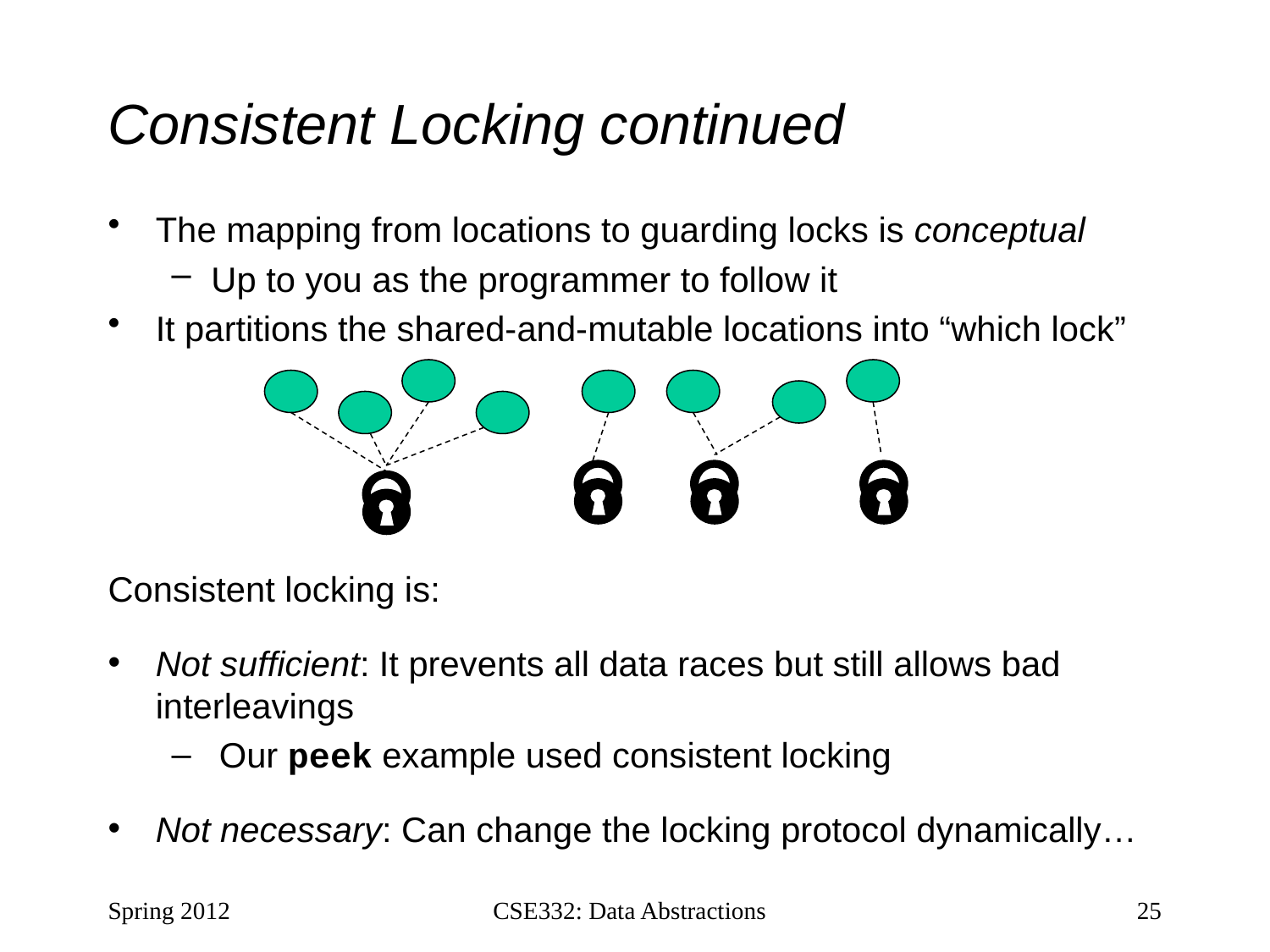

# Consistent Locking continued
The mapping from locations to guarding locks is conceptual
Up to you as the programmer to follow it
It partitions the shared-and-mutable locations into “which lock”

Consistent locking is:

Not sufficient: It prevents all data races but still allows bad interleavings
Our peek example used consistent locking

Not necessary: Can change the locking protocol dynamically…

Spring 2012
CSE332: Data Abstractions
25